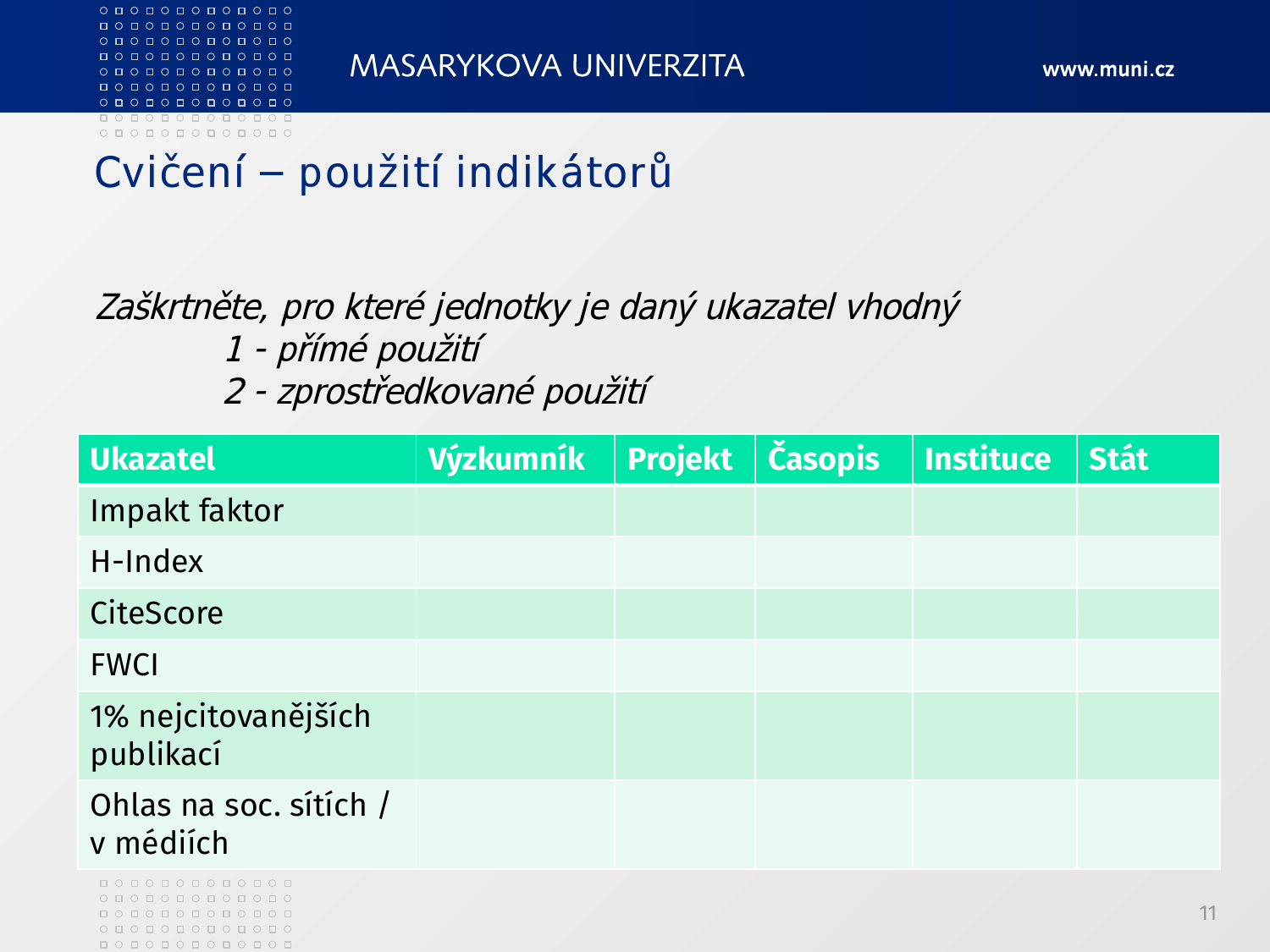

# Cvičení – použití indikátorů
Zaškrtněte, pro které jednotky je daný ukazatel vhodný
	1 - přímé použití
	2 - zprostředkované použití
| Ukazatel | Výzkumník | Projekt | Časopis | Instituce | Stát |
| --- | --- | --- | --- | --- | --- |
| Impakt faktor |  |  |  |  |  |
| H-Index |  |  |  |  |  |
| CiteScore |  |  |  |  |  |
| FWCI |  |  |  |  |  |
| 1% nejcitovanějších publikací |  |  |  |  |  |
| Ohlas na soc. sítích / v médiích |  |  |  |  |  |
11